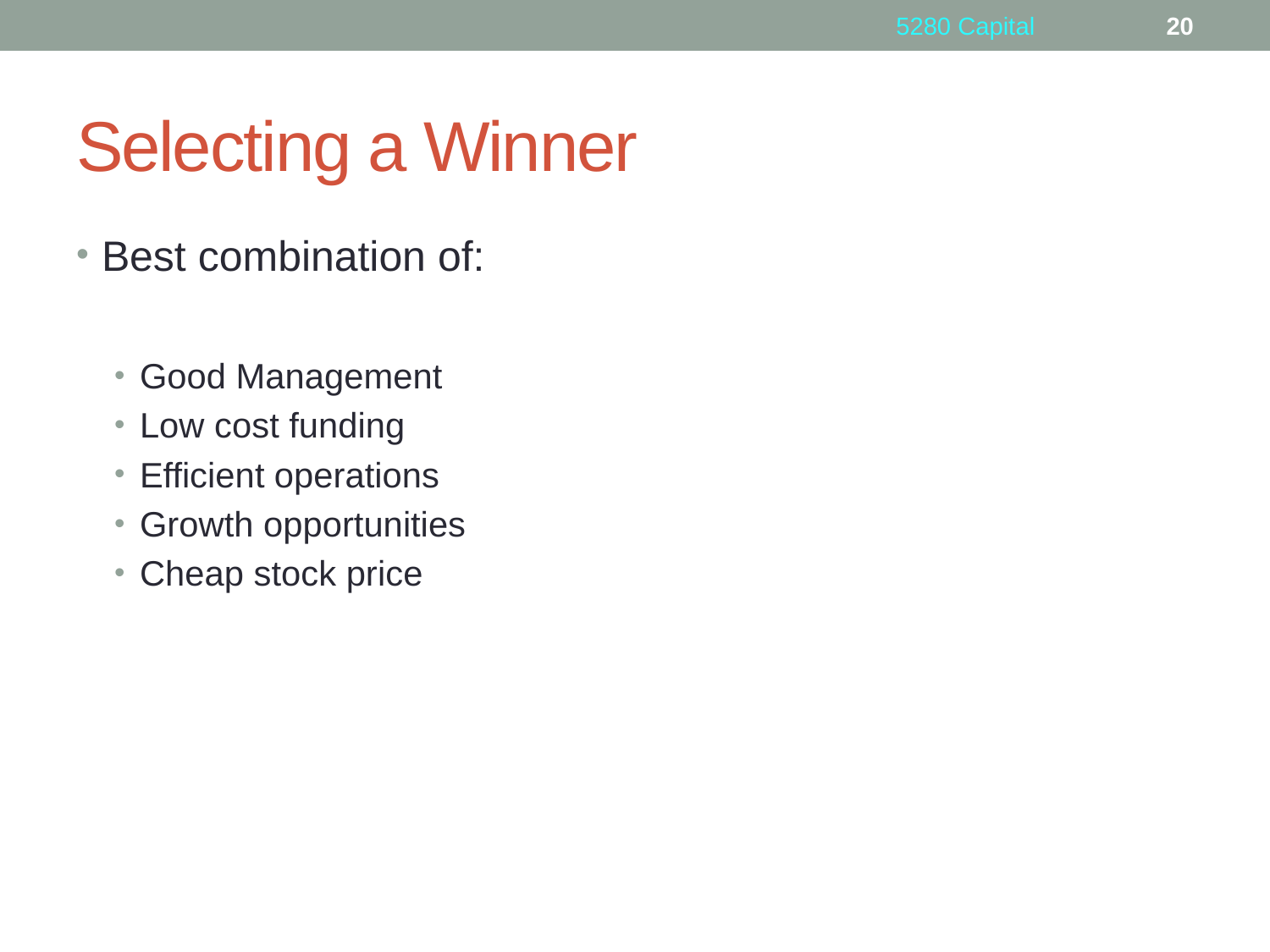

5280 Capital
20
# Selecting a Winner
Best combination of:

Good Management
Low cost funding
Efficient operations
Growth opportunities
Cheap stock price